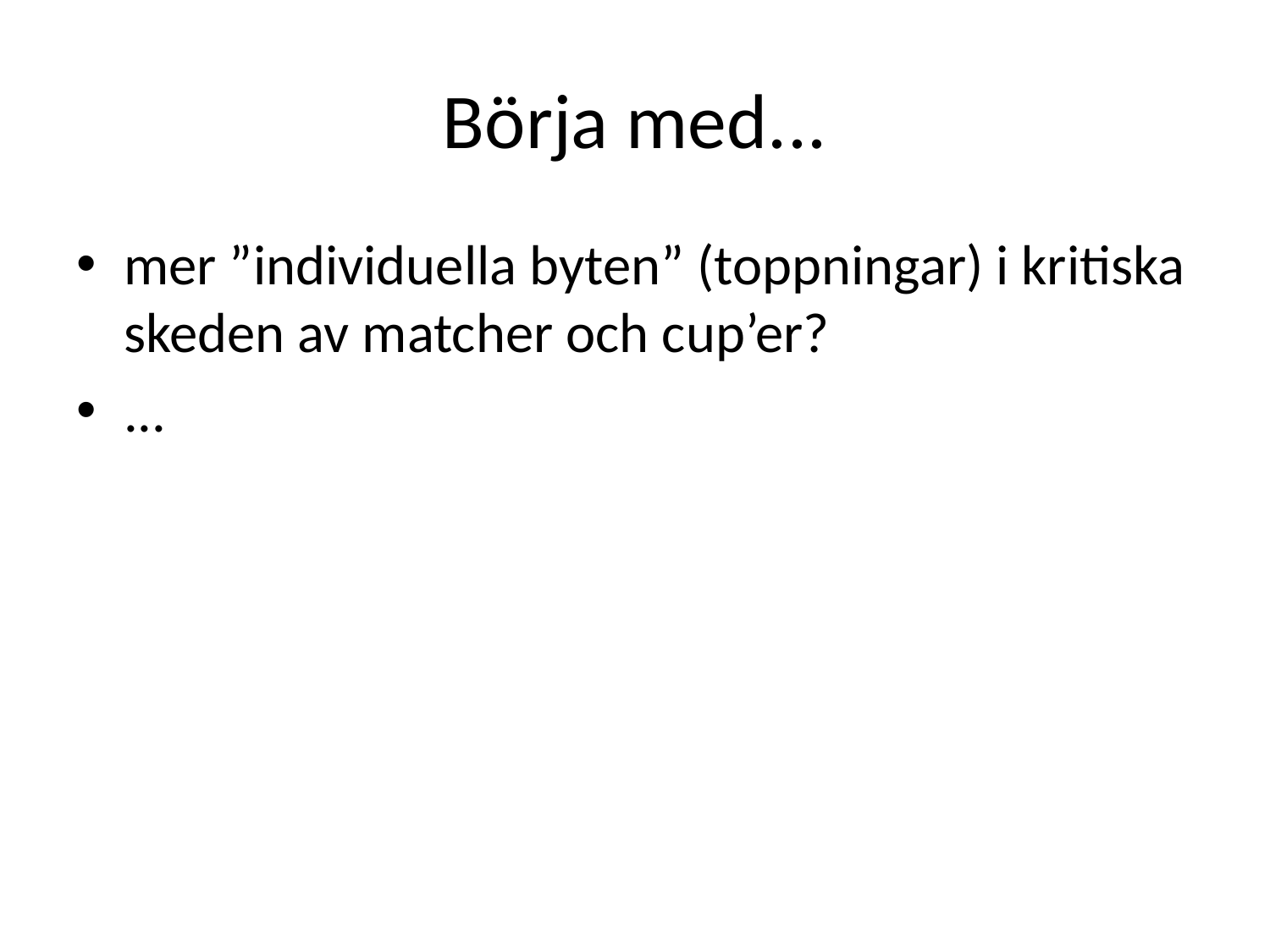

# Börja med...
mer ”individuella byten” (toppningar) i kritiska skeden av matcher och cup’er?
...